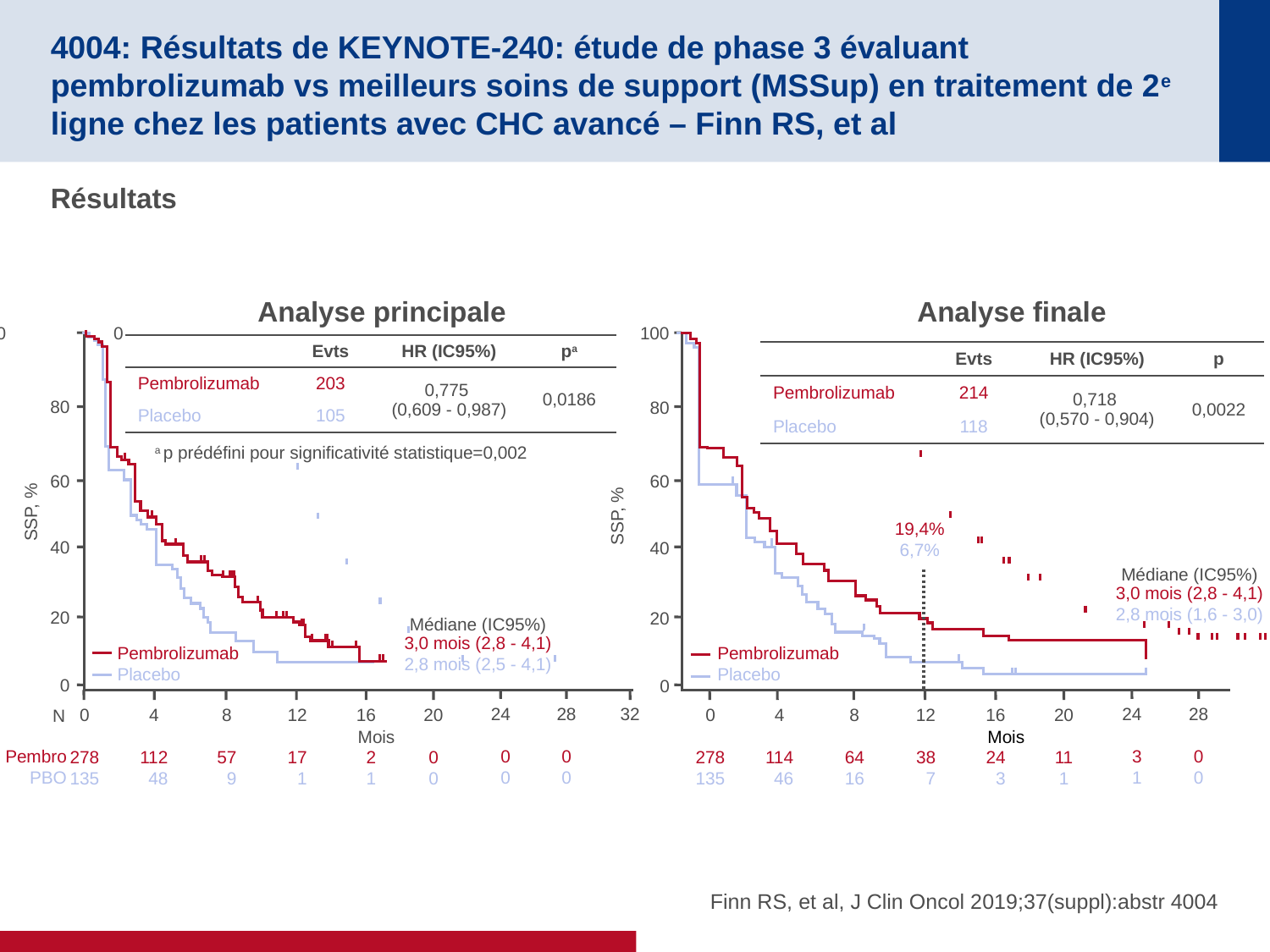

# 4004: Résultats de KEYNOTE-240: étude de phase 3 évaluant pembrolizumab vs meilleurs soins de support (MSSup) en traitement de 2e ligne chez les patients avec CHC avancé – Finn RS, et al
Résultats

Analyse principale
10	0

80

60

SSP, %
40

20

Pembrolizumab
Placebo
0

24

0
0
16

2
1

28

0
0
32

20

0
0

0

278
135

4

112
48

8

57
9

12

17
1
Mois
Pembro
PBO

a p prédéfini pour significativité statistique=0,002
Médiane (IC95%)
3,0 mois (2,8 - 4,1)
2,8 mois (2,5 - 4,1)
N
Analyse finale
100

80

60

40

20

Pembrolizumab
Placebo
0

24

3
1
16

24
3

28

0
0
20

11
1

0

278
135

4

114
46

8

64
16

12

38
7
Mois

|  | Evts | HR (IC95%) | pa |
| --- | --- | --- | --- |
| Pembrolizumab | 203 | 0,775 (0,609 - 0,987) | 0,0186 |
| Placebo | 105 |  |  |
|  | Evts | HR (IC95%) | p |
| --- | --- | --- | --- |
| Pembrolizumab | 214 | 0,718 (0,570 - 0,904) | 0,0022 |
| Placebo | 118 |  |  |
SSP, %
19,4%
6,7%
Médiane (IC95%)
3,0 mois (2,8 - 4,1)
2,8 mois (1,6 - 3,0)
Finn RS, et al, J Clin Oncol 2019;37(suppl):abstr 4004